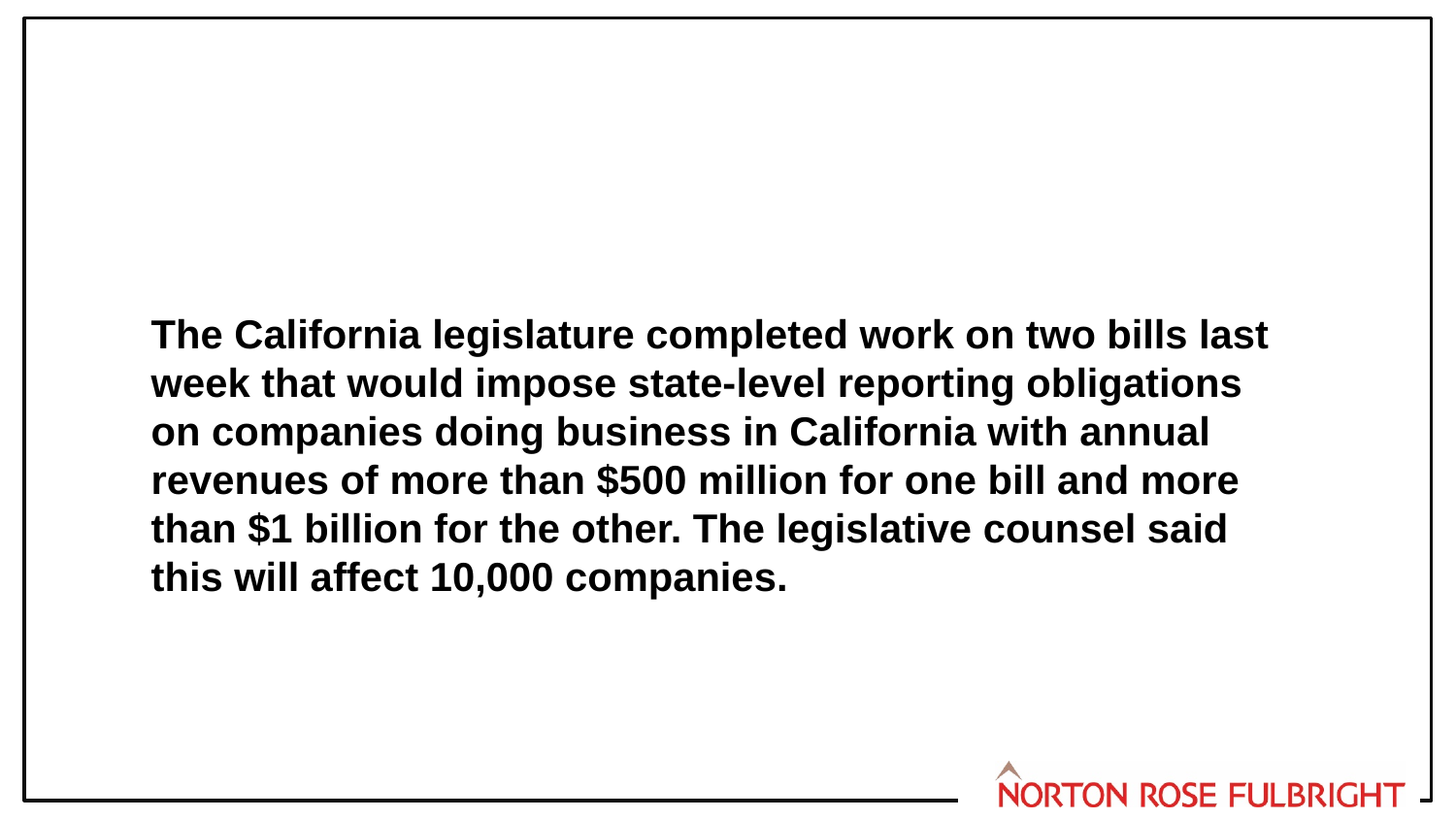

The California legislature completed work on two bills last week that would impose state-level reporting obligations on companies doing business in California with annual revenues of more than $500 million for one bill and more than $1 billion for the other. The legislative counsel said this will affect 10,000 companies.